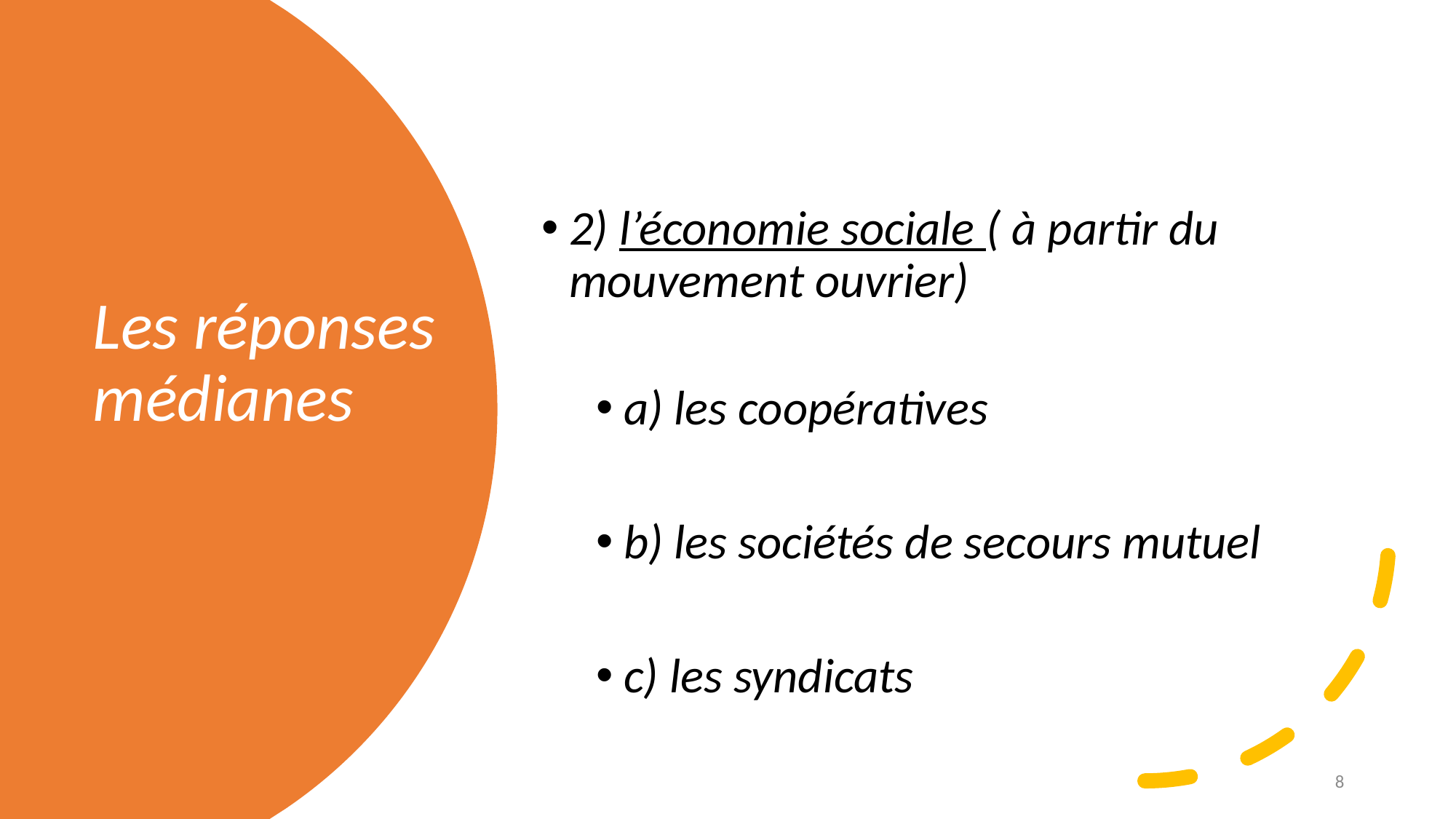

2) l’économie sociale ( à partir du mouvement ouvrier)

a) les coopératives

b) les sociétés de secours mutuel

c) les syndicats

Les réponses médianes

8